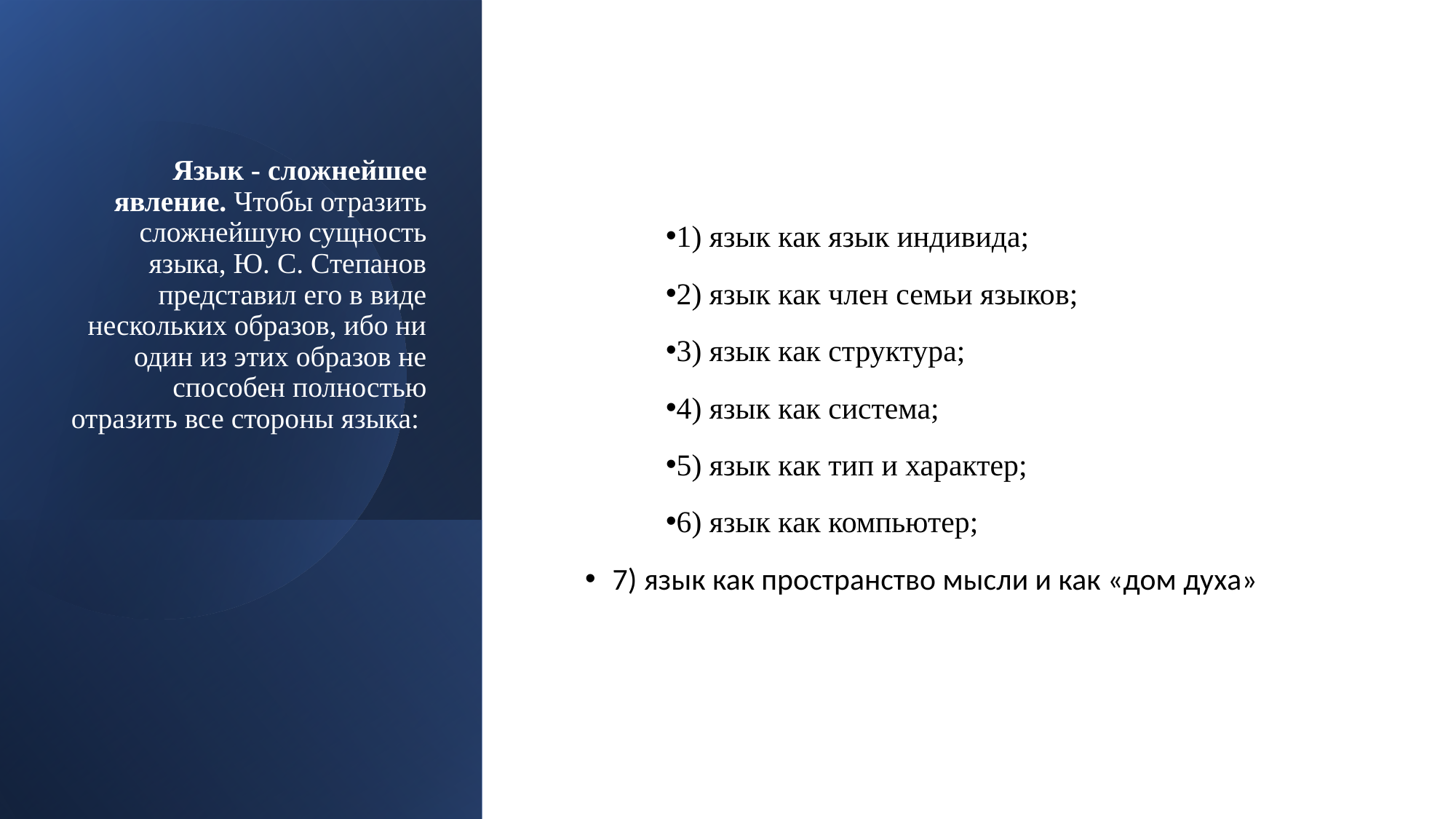

# Язык - сложнейшее явление. Чтобы отразить сложнейшую сущность языка, Ю. С. Степанов представил его в виде нескольких образов, ибо ни один из этих образов не способен полностью отразить все стороны языка:
1) язык как язык индивида;
2) язык как член семьи языков;
3) язык как структура;
4) язык как система;
5) язык как тип и характер;
6) язык как компьютер;
7) язык как пространство мысли и как «дом духа»